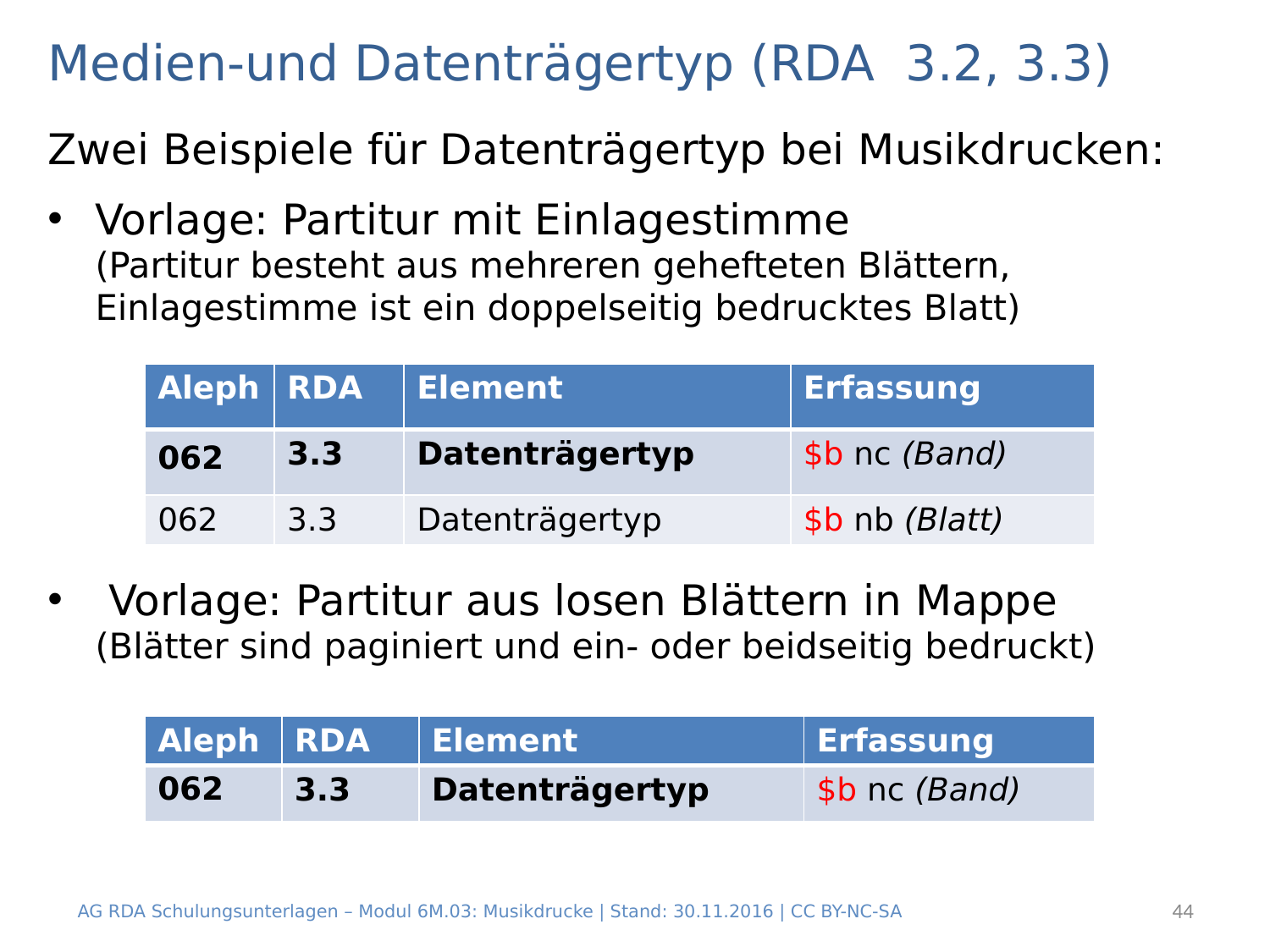

# Medien-und Datenträgertyp (RDA  3.2, 3.3)
Zwei Beispiele für Datenträgertyp bei Musikdrucken:
Vorlage: Partitur mit Einlagestimme
(Partitur besteht aus mehreren gehefteten Blättern, Einlagestimme ist ein doppelseitig bedrucktes Blatt)

 Vorlage: Partitur aus losen Blättern in Mappe
(Blätter sind paginiert und ein- oder beidseitig bedruckt)
| Aleph | RDA | Element | Erfassung |
| --- | --- | --- | --- |
| 062 | 3.3 | Datenträgertyp | $b nc (Band) |
| 062 | 3.3 | Datenträgertyp | $b nb (Blatt) |
| Aleph | RDA | Element | Erfassung |
| --- | --- | --- | --- |
| 062 | 3.3 | Datenträgertyp | $b nc (Band) |
AG RDA Schulungsunterlagen – Modul 6M.03: Musikdrucke | Stand: 30.11.2016 | CC BY-NC-SA
44